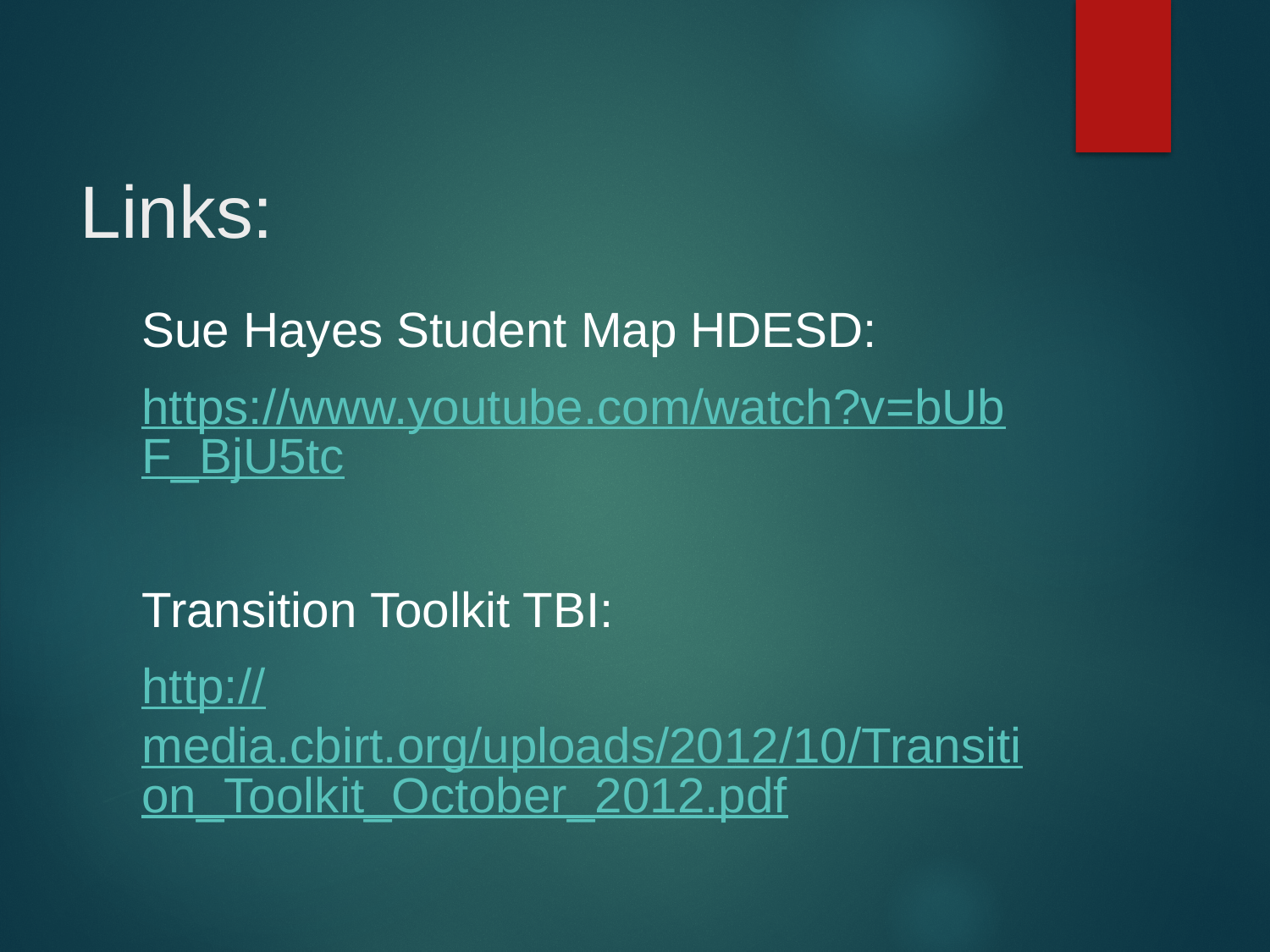

# Links:
Sue Hayes Student Map HDESD:
https://www.youtube.com/watch?v=bUbF_BjU5tc

Transition Toolkit TBI:
http://media.cbirt.org/uploads/2012/10/Transition_Toolkit_October_2012.pdf